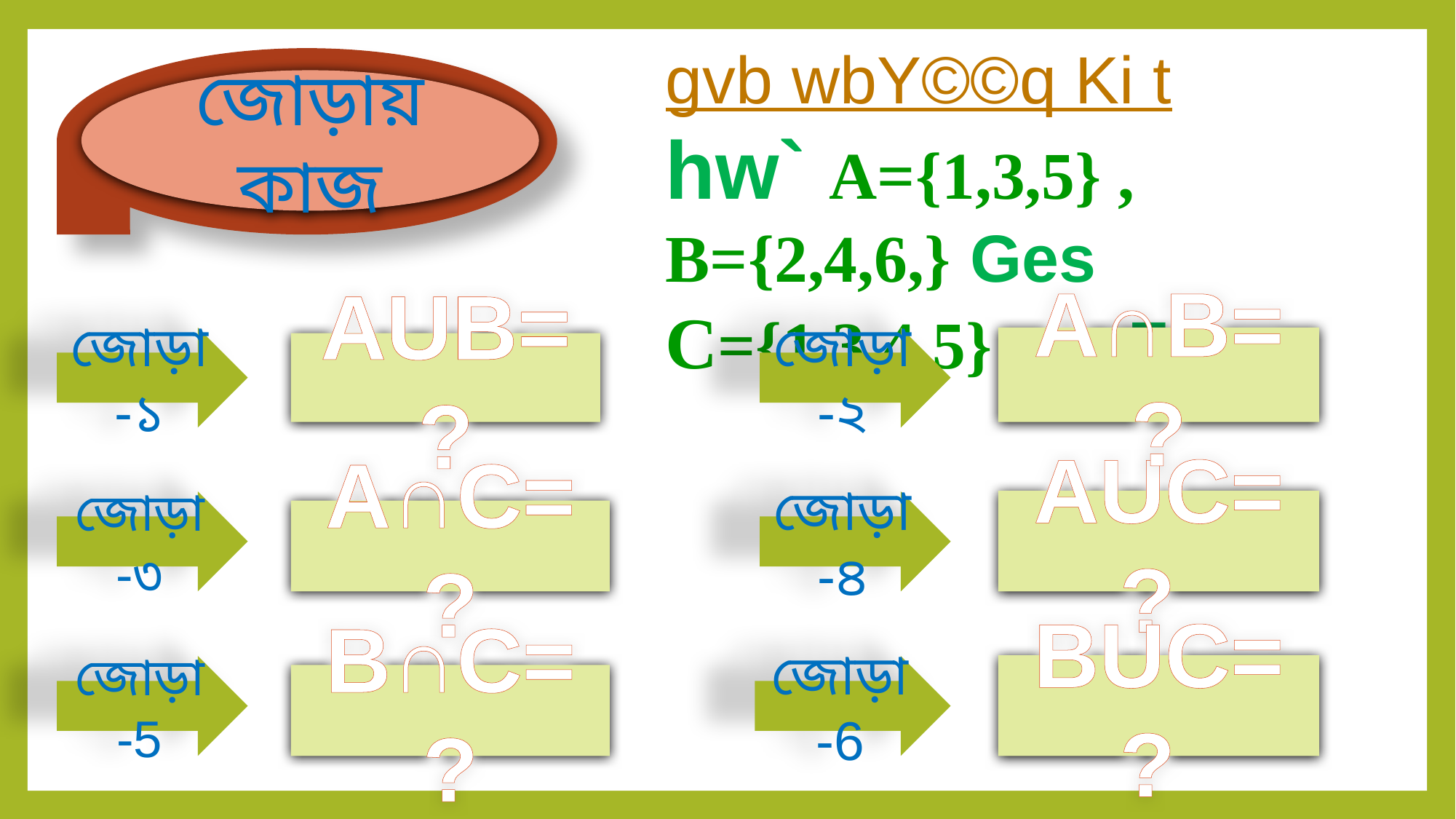

gvb wbY©©q Ki t
hw` A={1,3,5} , B={2,4,6,} Ges C={1,3,4,5} nq, Z‡e-

জোড়ায় কাজ
জোড়া-১
জোড়া-২
A∩B=?
AUB=?
AUC=?
জোড়া-৩
জোড়া-৪
A∩C=?
BUC=?
জোড়া-5
জোড়া-6
B∩C=?